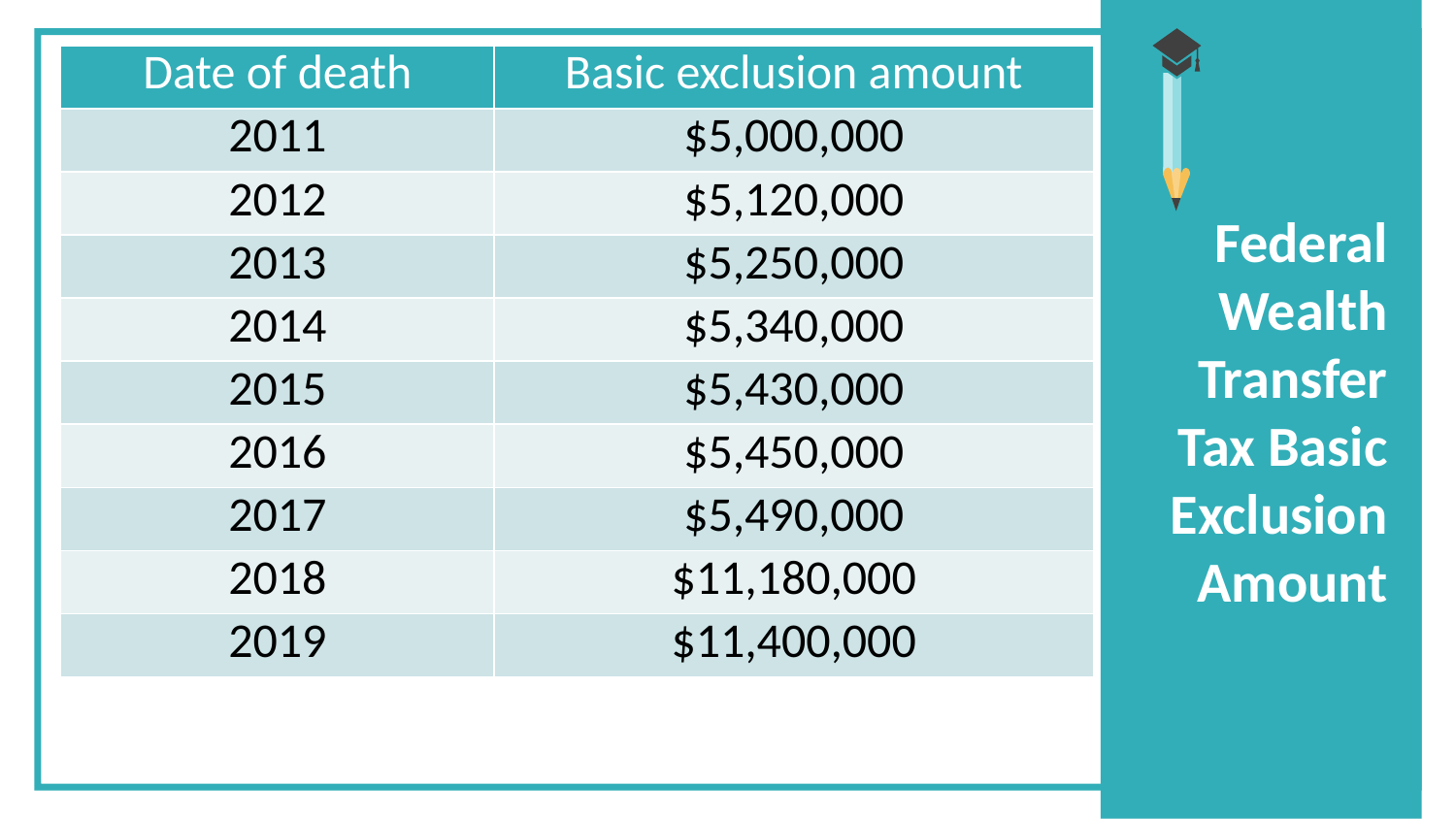

Federal Wealth Transfer Tax Basic Exclusion Amount

| Date of death | Basic exclusion amount |
| --- | --- |
| 2011 | $5,000,000 |
| 2012 | $5,120,000 |
| 2013 | $5,250,000 |
| 2014 | $5,340,000 |
| 2015 | $5,430,000 |
| 2016 | $5,450,000 |
| 2017 | $5,490,000 |
| 2018 | $11,180,000 |
| 2019 | $11,400,000 |